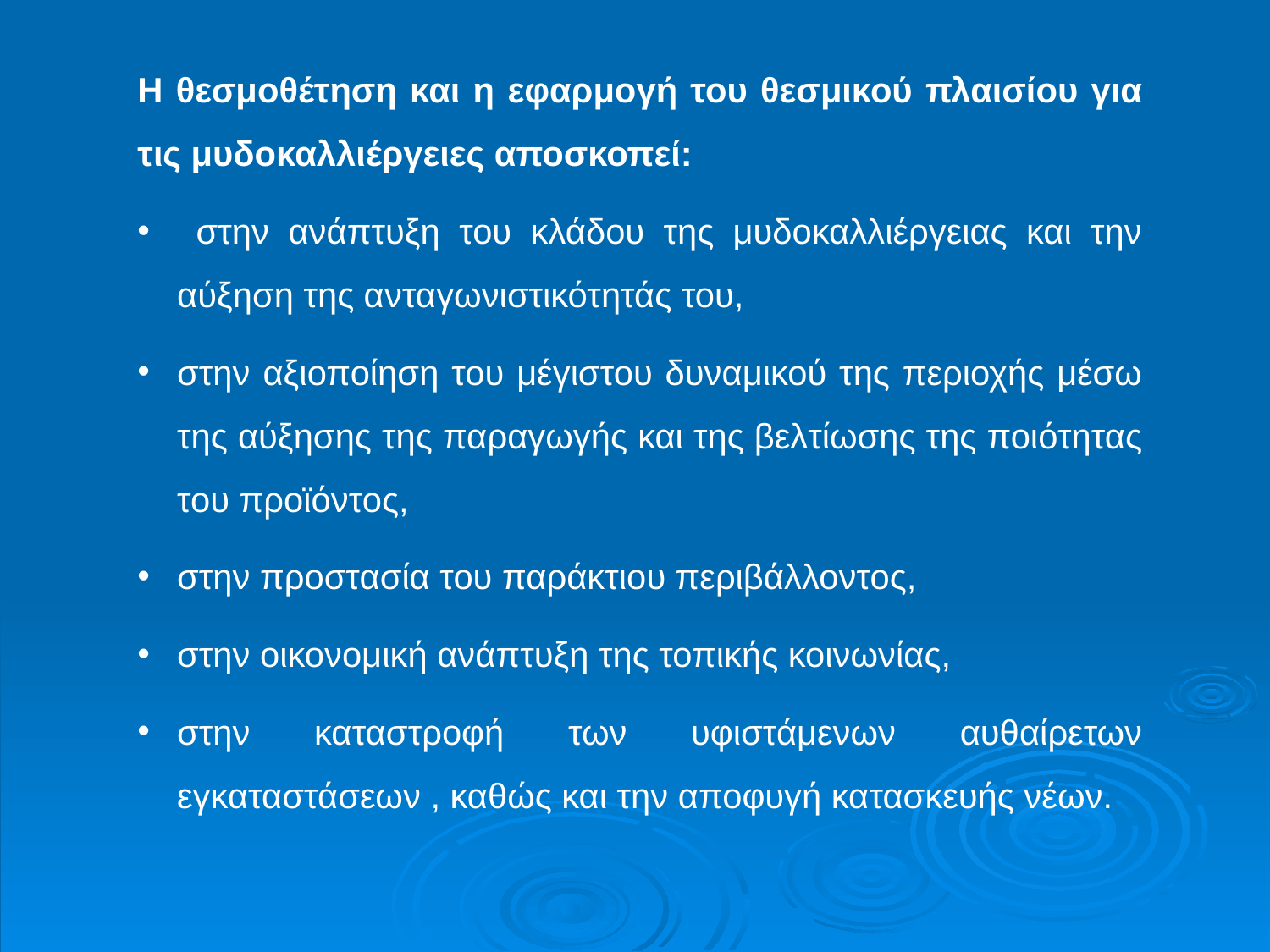

Η θεσμοθέτηση και η εφαρμογή του θεσμικού πλαισίου για τις μυδοκαλλιέργειες αποσκοπεί:
 στην ανάπτυξη του κλάδου της μυδοκαλλιέργειας και την αύξηση της ανταγωνιστικότητάς του,
στην αξιοποίηση του μέγιστου δυναμικού της περιοχής μέσω της αύξησης της παραγωγής και της βελτίωσης της ποιότητας του προϊόντος,
στην προστασία του παράκτιου περιβάλλοντος,
στην οικονομική ανάπτυξη της τοπικής κοινωνίας,
στην καταστροφή των υφιστάμενων αυθαίρετων εγκαταστάσεων , καθώς και την αποφυγή κατασκευής νέων.